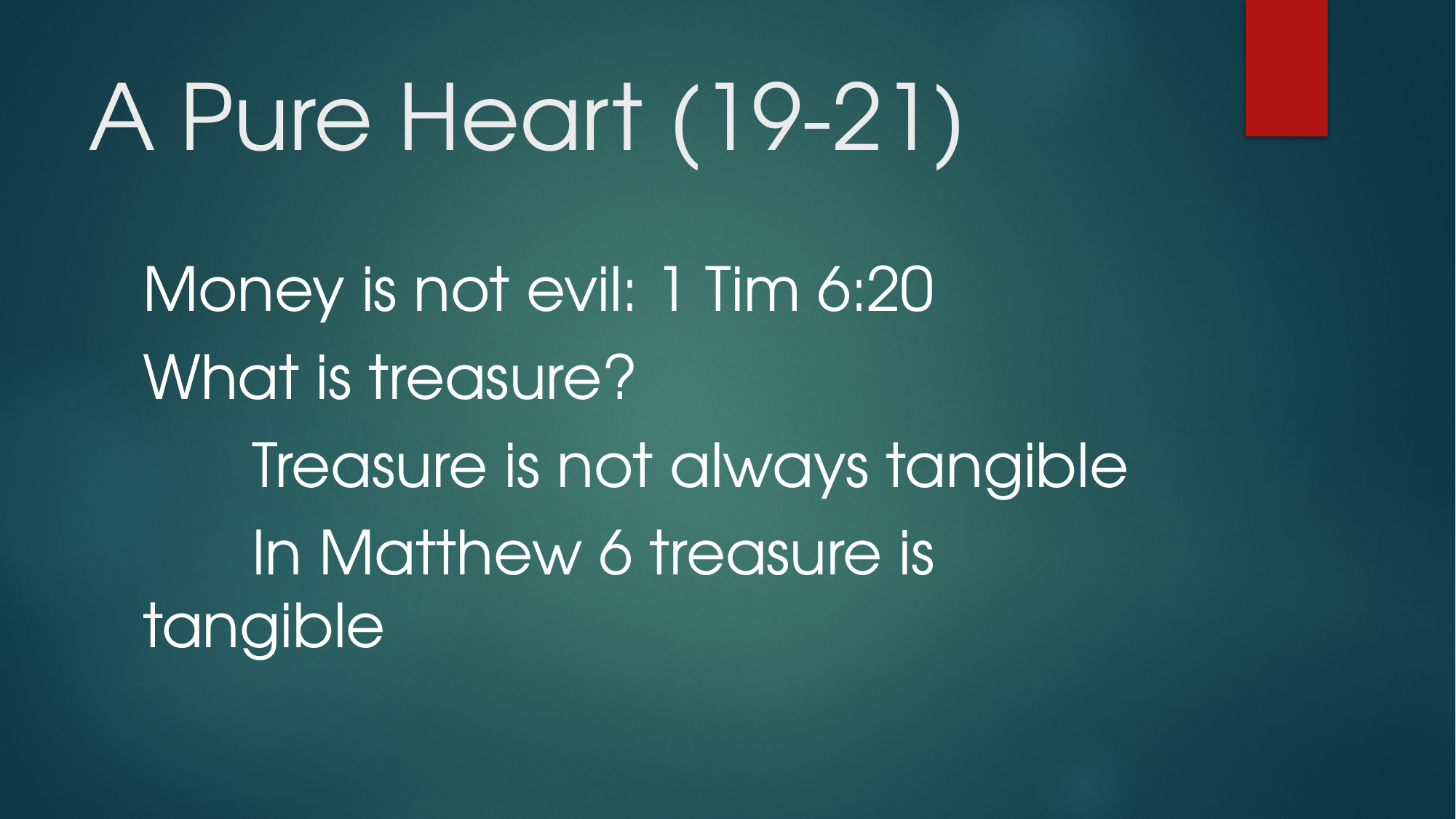

# A Pure Heart (19-21)
Money is not evil: 1 Tim 6:20
What is treasure?
	Treasure is not always tangible
	In Matthew 6 treasure is tangible